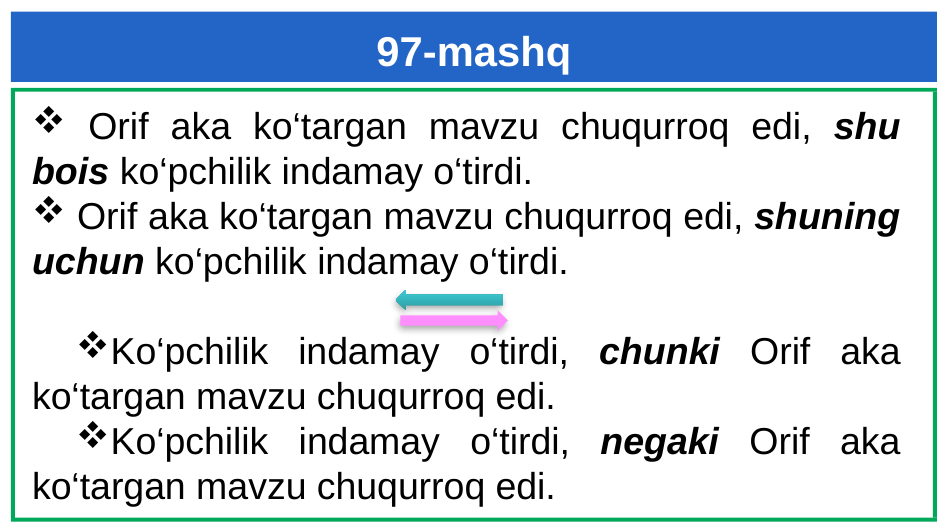

97-mashq
 Orif aka ko‘targan mavzu chuqurroq edi, shu bois ko‘pchilik indamay o‘tirdi.
 Orif aka ko‘targan mavzu chuqurroq edi, shuning uchun ko‘pchilik indamay o‘tirdi.

Ko‘pchilik indamay o‘tirdi, chunki Orif aka ko‘targan mavzu chuqurroq edi.
Ko‘pchilik indamay o‘tirdi, negaki Orif aka ko‘targan mavzu chuqurroq edi.